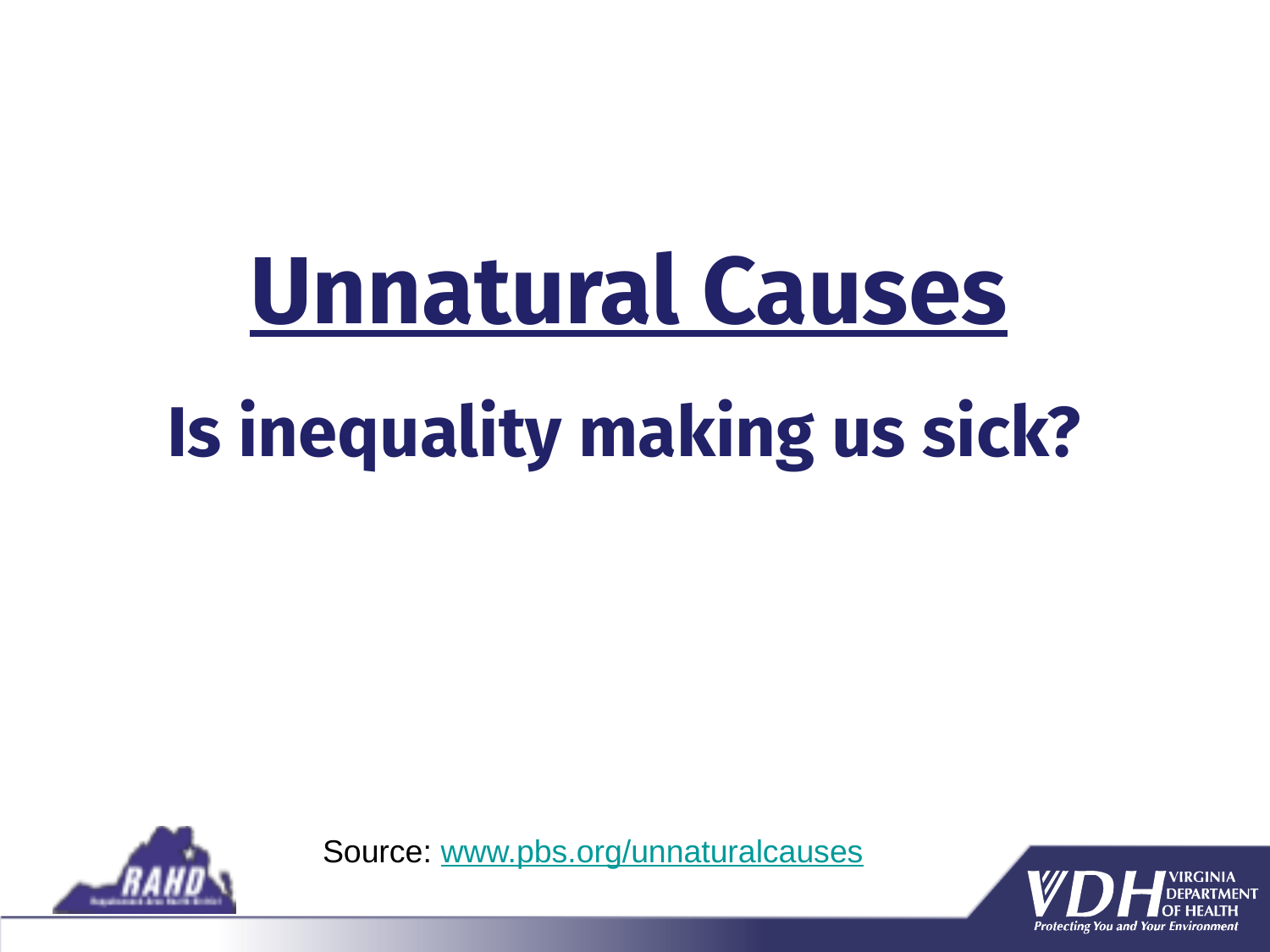

Unnatural Causes
    Is inequality making us sick?

Source: www.pbs.org/unnaturalcauses